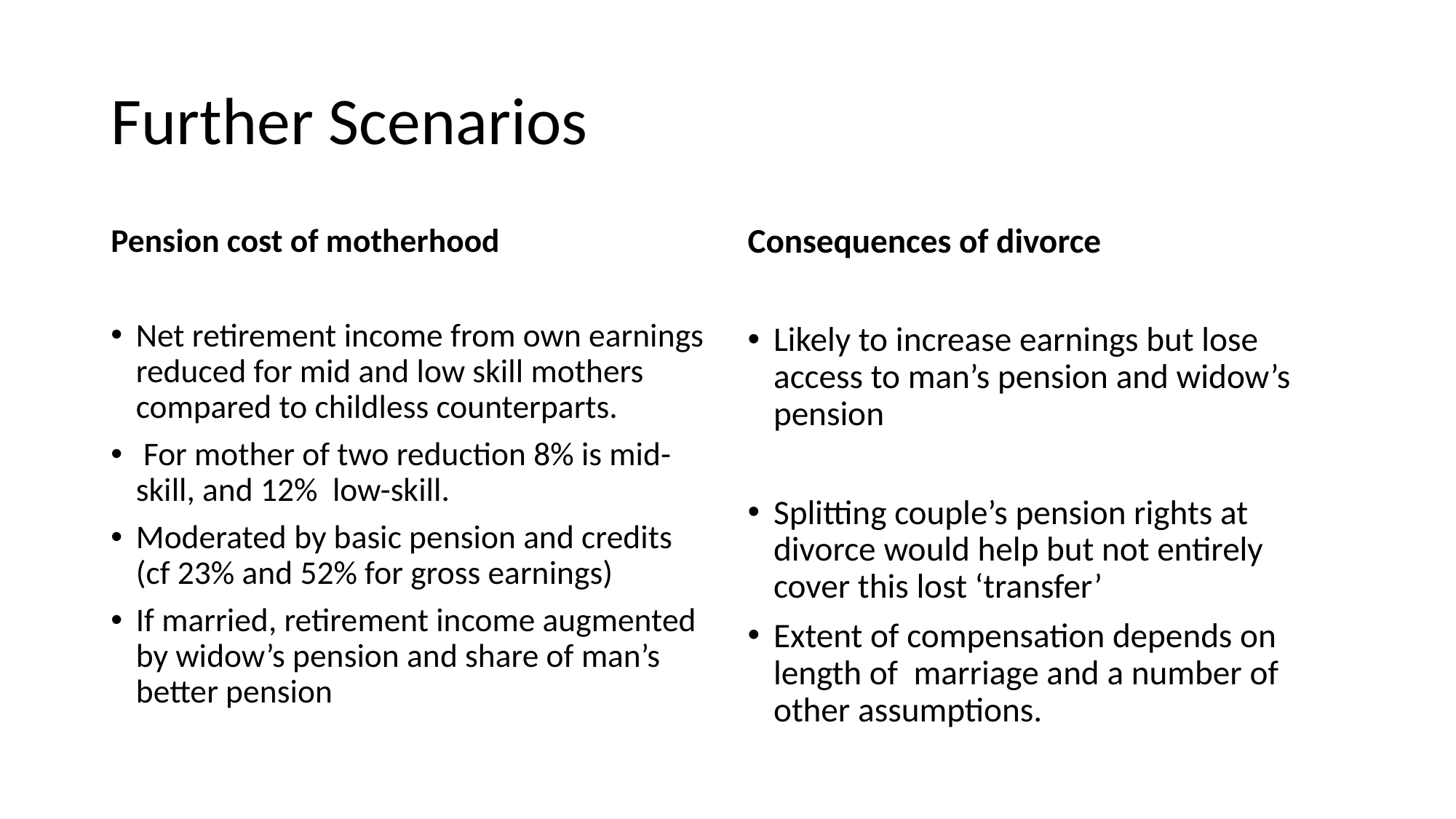

# Further Scenarios
Pension cost of motherhood

Net retirement income from own earnings reduced for mid and low skill mothers compared to childless counterparts.
 For mother of two reduction 8% is mid-skill, and 12%  low-skill.
Moderated by basic pension and credits (cf 23% and 52% for gross earnings)
If married, retirement income augmented by widow’s pension and share of man’s better pension

Consequences of divorce

Likely to increase earnings but lose access to man’s pension and widow’s pension

Splitting couple’s pension rights at divorce would help but not entirely cover this lost ‘transfer’
Extent of compensation depends on length of  marriage and a number of other assumptions.